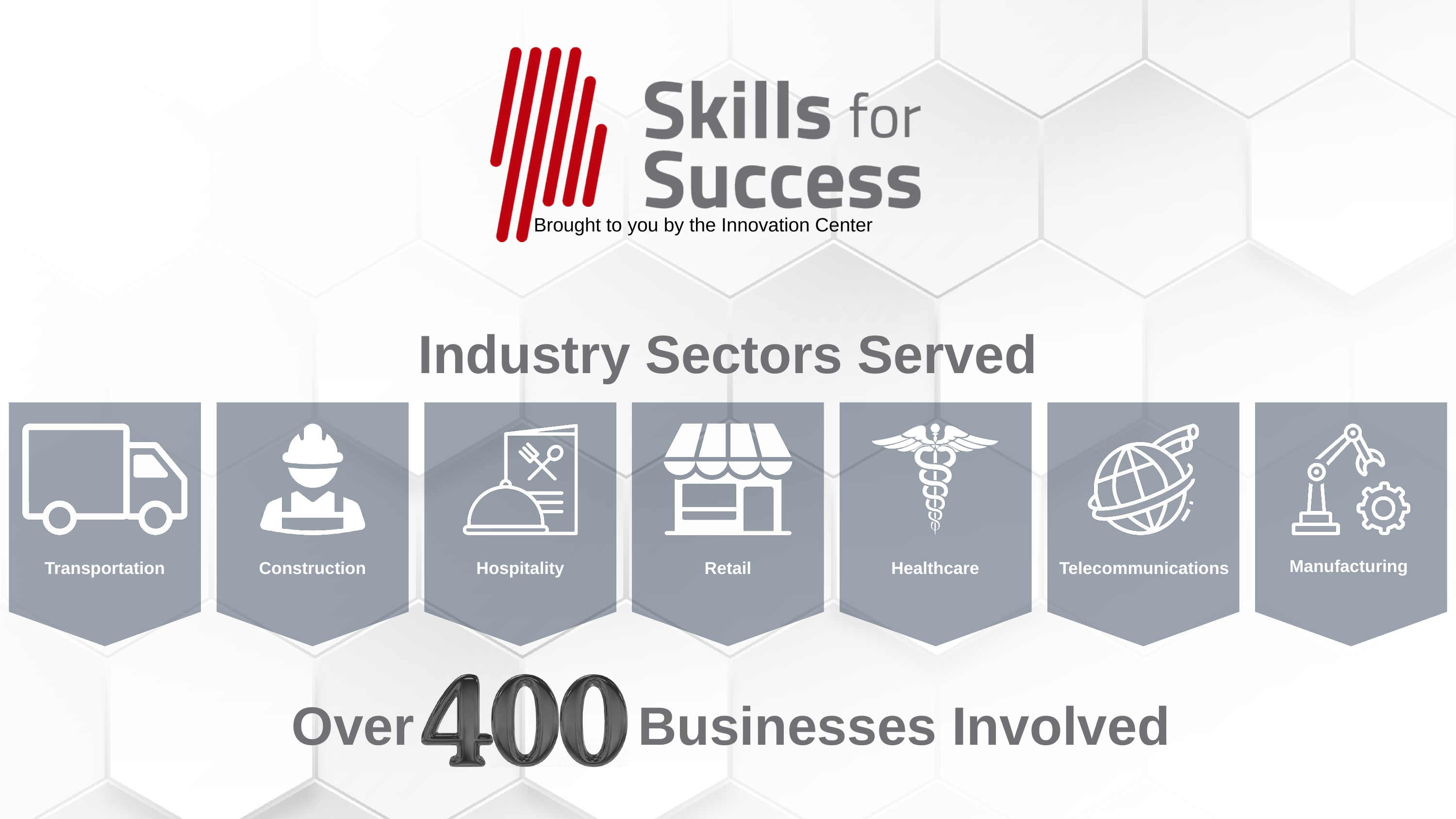

Brought to you by the Innovation Center
Industry Sectors Served

Manufacturing
Transportation
Construction
Hospitality
Retail
Healthcare
Telecommunications

Over               Businesses Involved